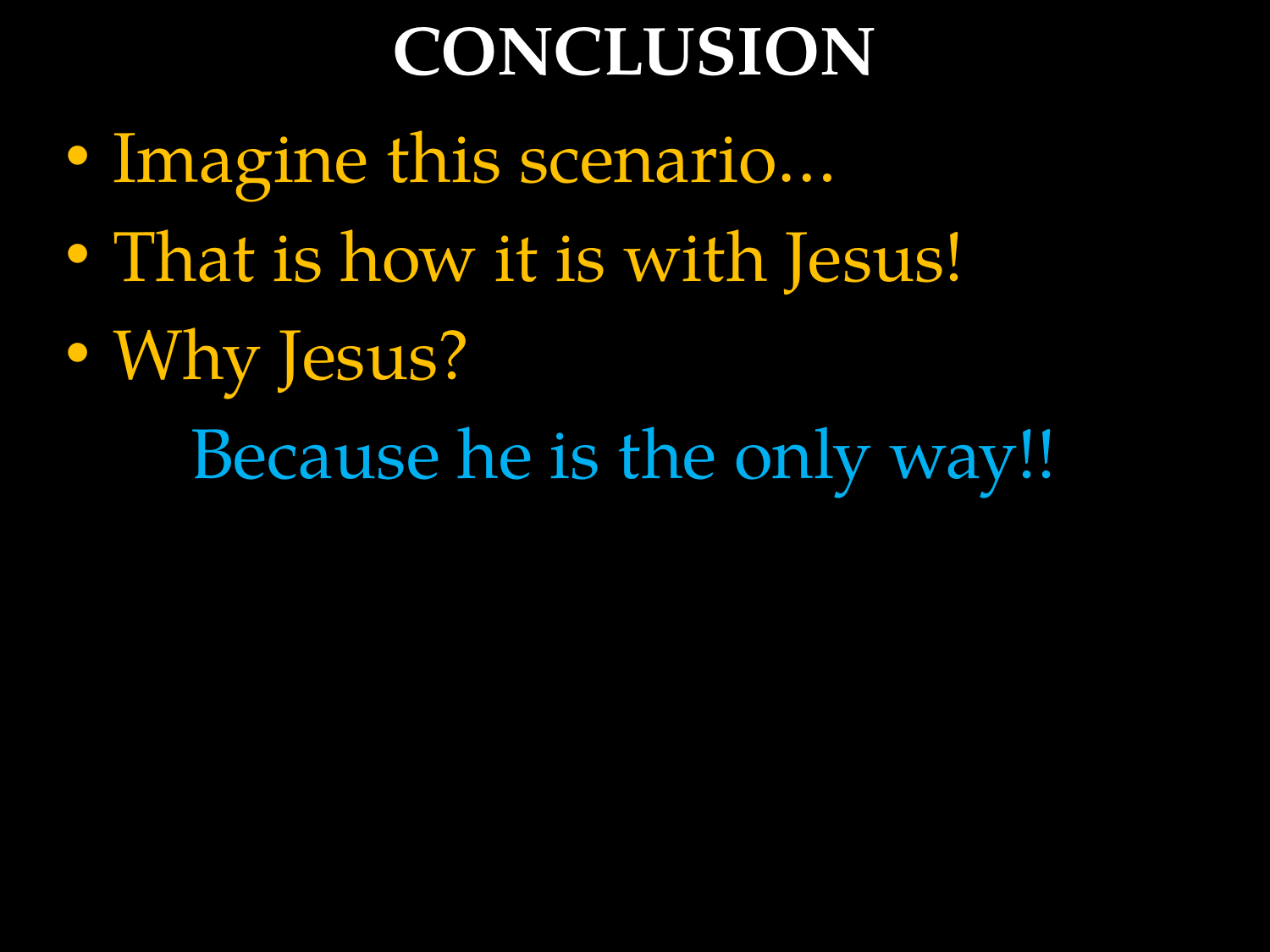

# CONCLUSION
Imagine this scenario…
That is how it is with Jesus!
Why Jesus?
Because he is the only way!!